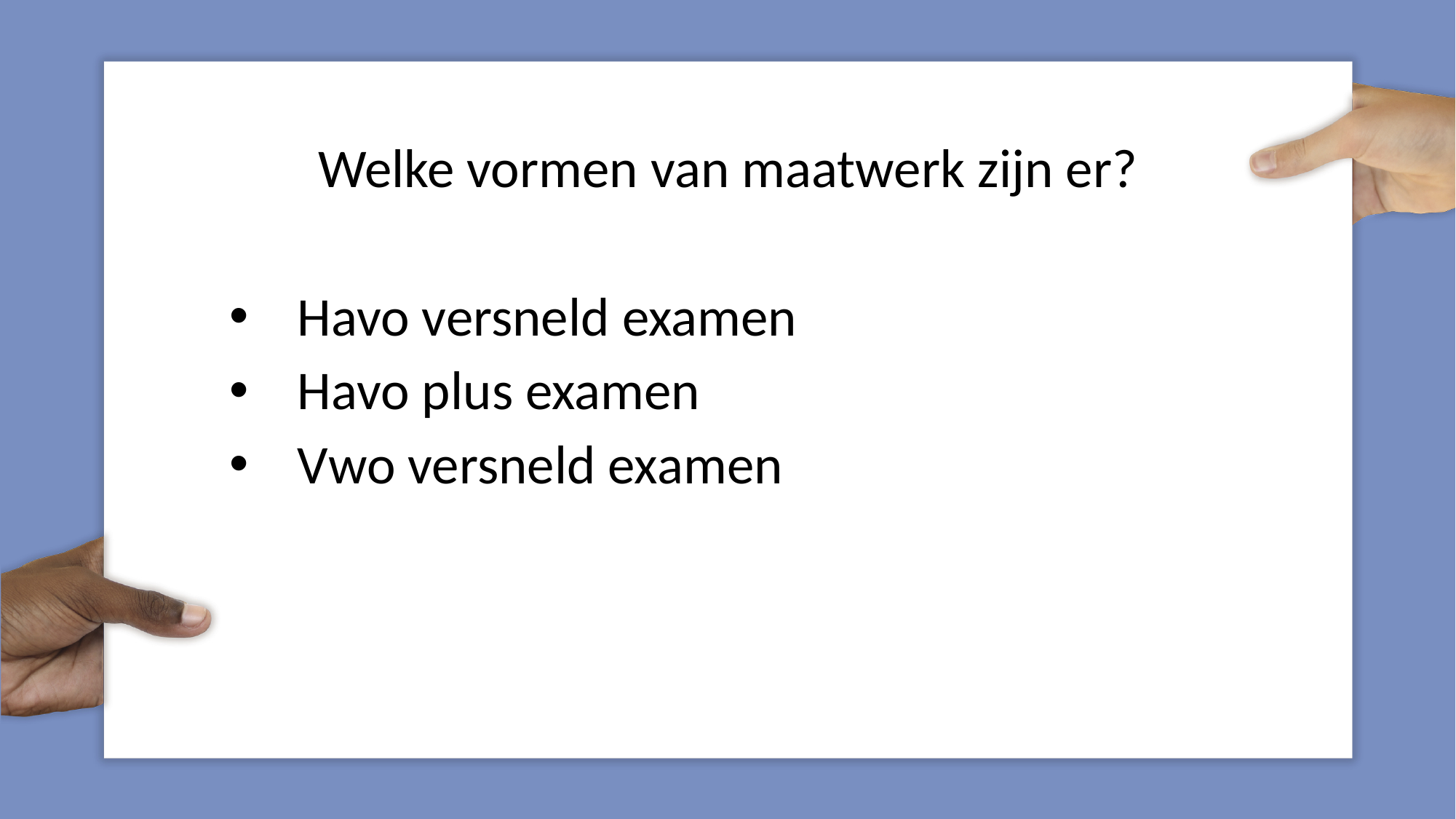

#
Welke vormen van maatwerk zijn er?

Havo versneld examen
Havo plus examen
Vwo versneld examen